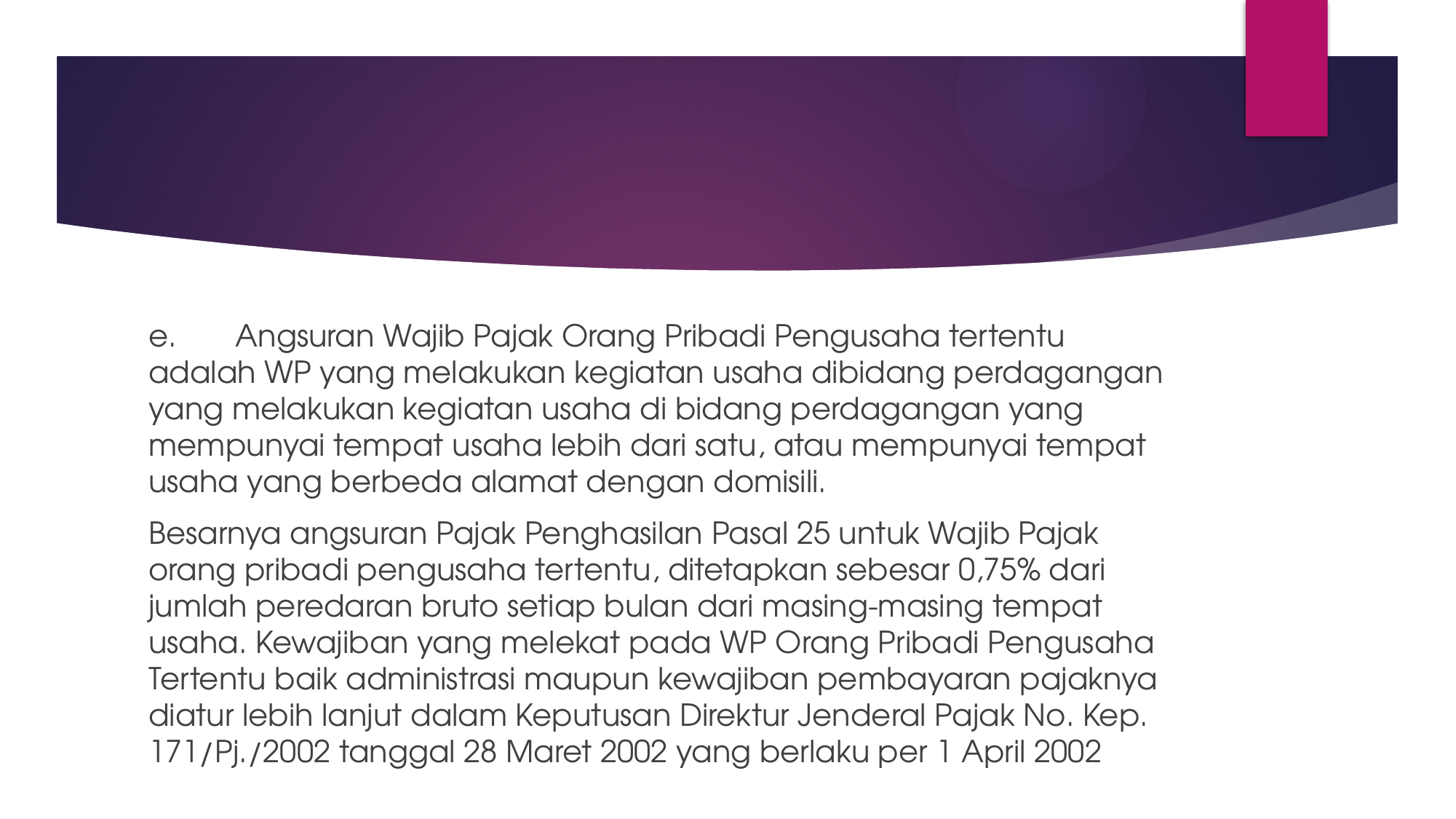

#
e.       Angsuran Wajib Pajak Orang Pribadi Pengusaha tertentu adalah WP yang melakukan kegiatan usaha dibidang perdagangan yang melakukan kegiatan usaha di bidang perdagangan yang mempunyai tempat usaha lebih dari satu, atau mempunyai tempat usaha yang berbeda alamat dengan domisili.
Besarnya angsuran Pajak Penghasilan Pasal 25 untuk Wajib Pajak orang pribadi pengusaha tertentu, ditetapkan sebesar 0,75% dari jumlah peredaran bruto setiap bulan dari masing-masing tempat usaha. Kewajiban yang melekat pada WP Orang Pribadi Pengusaha Tertentu baik administrasi maupun kewajiban pembayaran pajaknya diatur lebih lanjut dalam Keputusan Direktur Jenderal Pajak No. Kep. 171/Pj./2002 tanggal 28 Maret 2002 yang berlaku per 1 April 2002